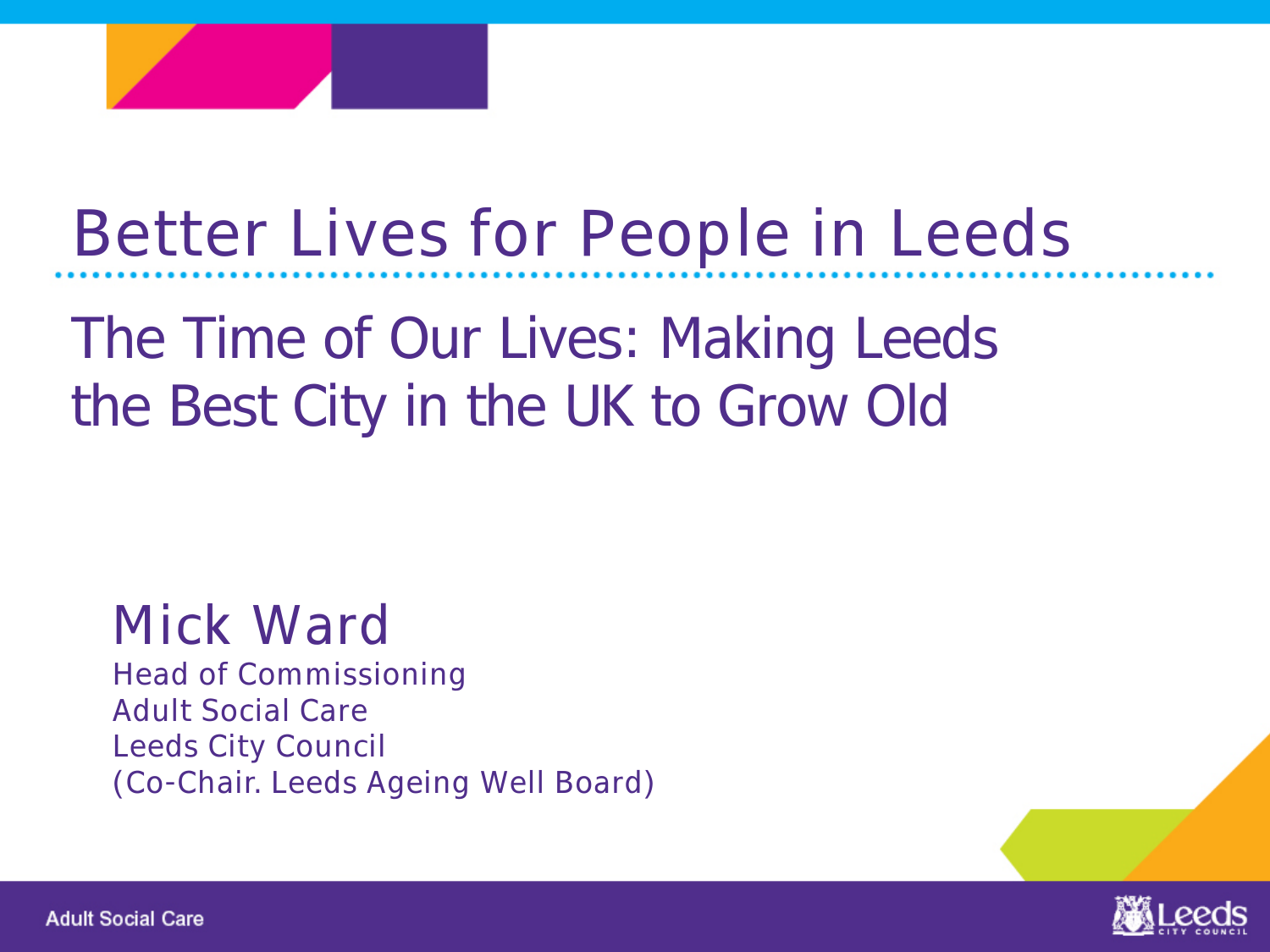

Better Lives for People in Leeds
The Time of Our Lives: Making Leeds
the Best City in the UK to Grow Old

Mick Ward
Head of Commissioning
Adult Social Care
Leeds City Council
(Co-Chair. Leeds Ageing Well Board)